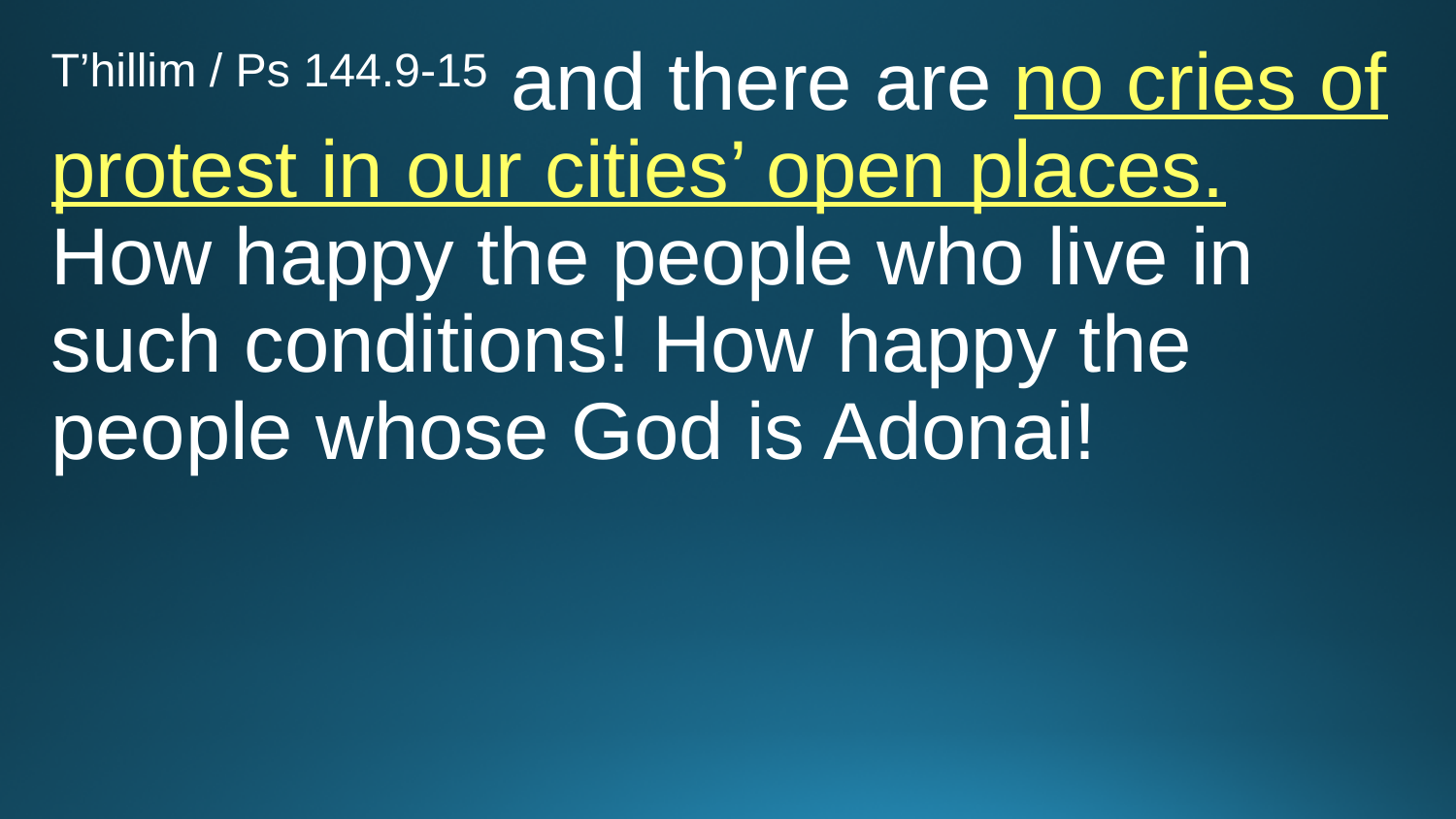

T’hillim / Ps 144.9-15 and there are no cries of protest in our cities’ open places. How happy the people who live in such conditions! How happy the people whose God is Adonai!